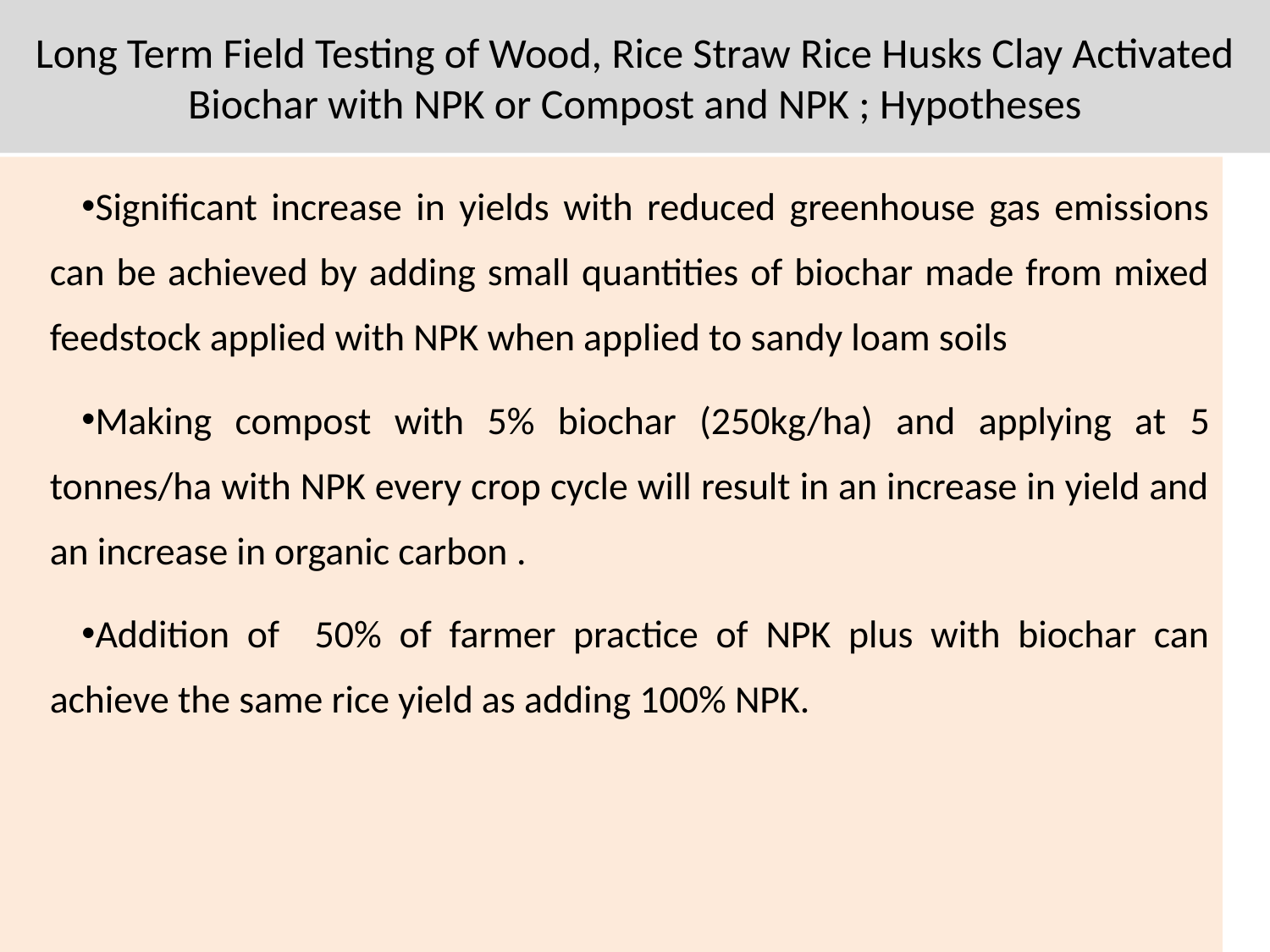

# Long Term Field Testing of Wood, Rice Straw Rice Husks Clay Activated Biochar with NPK or Compost and NPK ; Hypotheses
Significant increase in yields with reduced greenhouse gas emissions can be achieved by adding small quantities of biochar made from mixed feedstock applied with NPK when applied to sandy loam soils
Making compost with 5% biochar (250kg/ha) and applying at 5 tonnes/ha with NPK every crop cycle will result in an increase in yield and an increase in organic carbon .
Addition of  50% of farmer practice of NPK plus with biochar can achieve the same rice yield as adding 100% NPK.